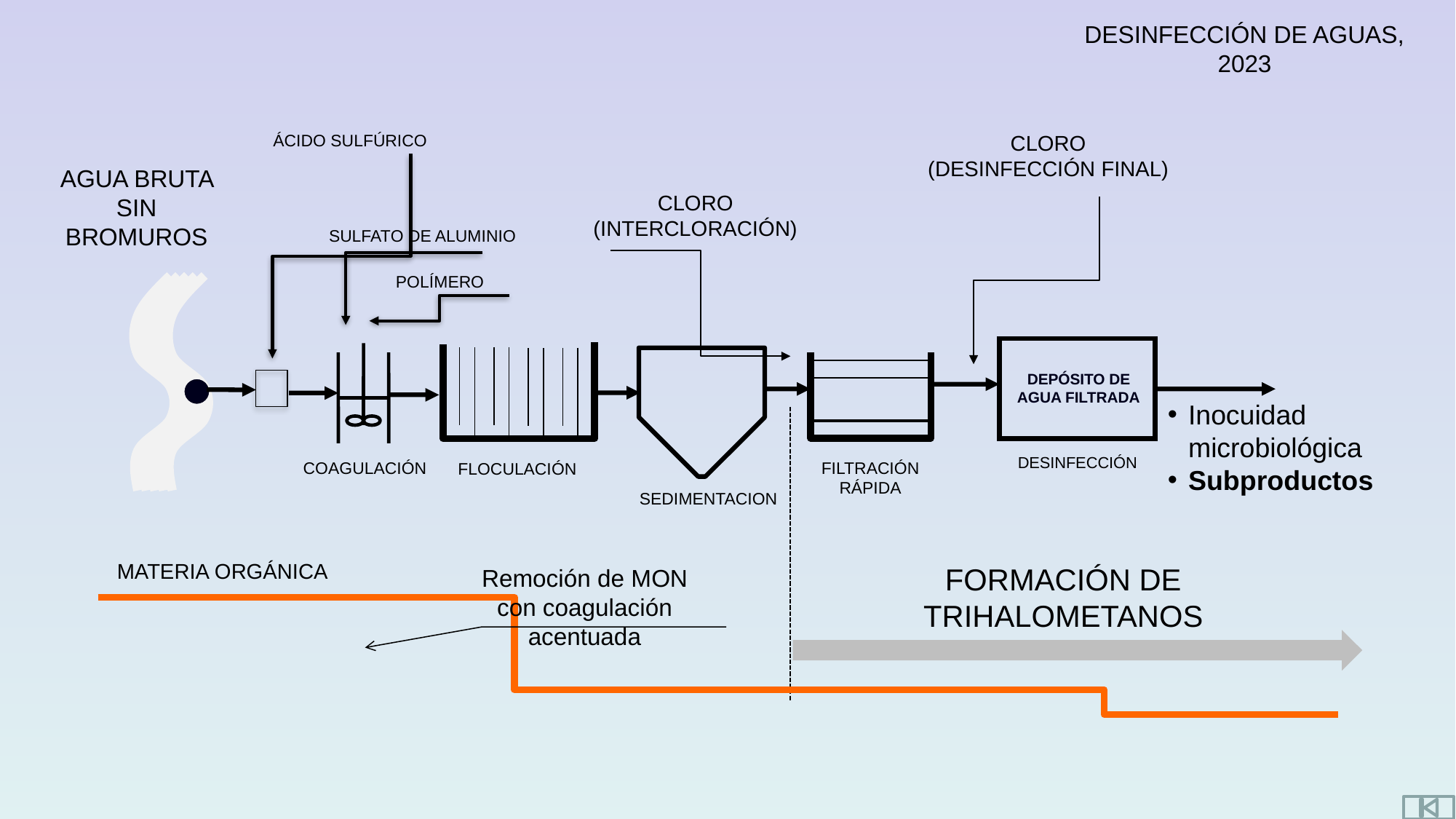

CLORO (DESINFECCIÓN FINAL)
ÁCIDO SULFÚRICO
AGUA BRUTA SIN BROMUROS
CLORO (INTERCLORACIÓN)
SULFATO DE ALUMINIO
POLÍMERO

DEPÓSITO DE AGUA FILTRADA

FILTRACIÓN RÁPIDA

Inocuidad microbiológica
Subproductos

DESINFECCIÓN
COAGULACIÓN
FLOCULACIÓN
SEDIMENTACION
MATERIA ORGÁNICA
FORMACIÓN DE TRIHALOMETANOS
Remoción de MON con coagulación acentuada